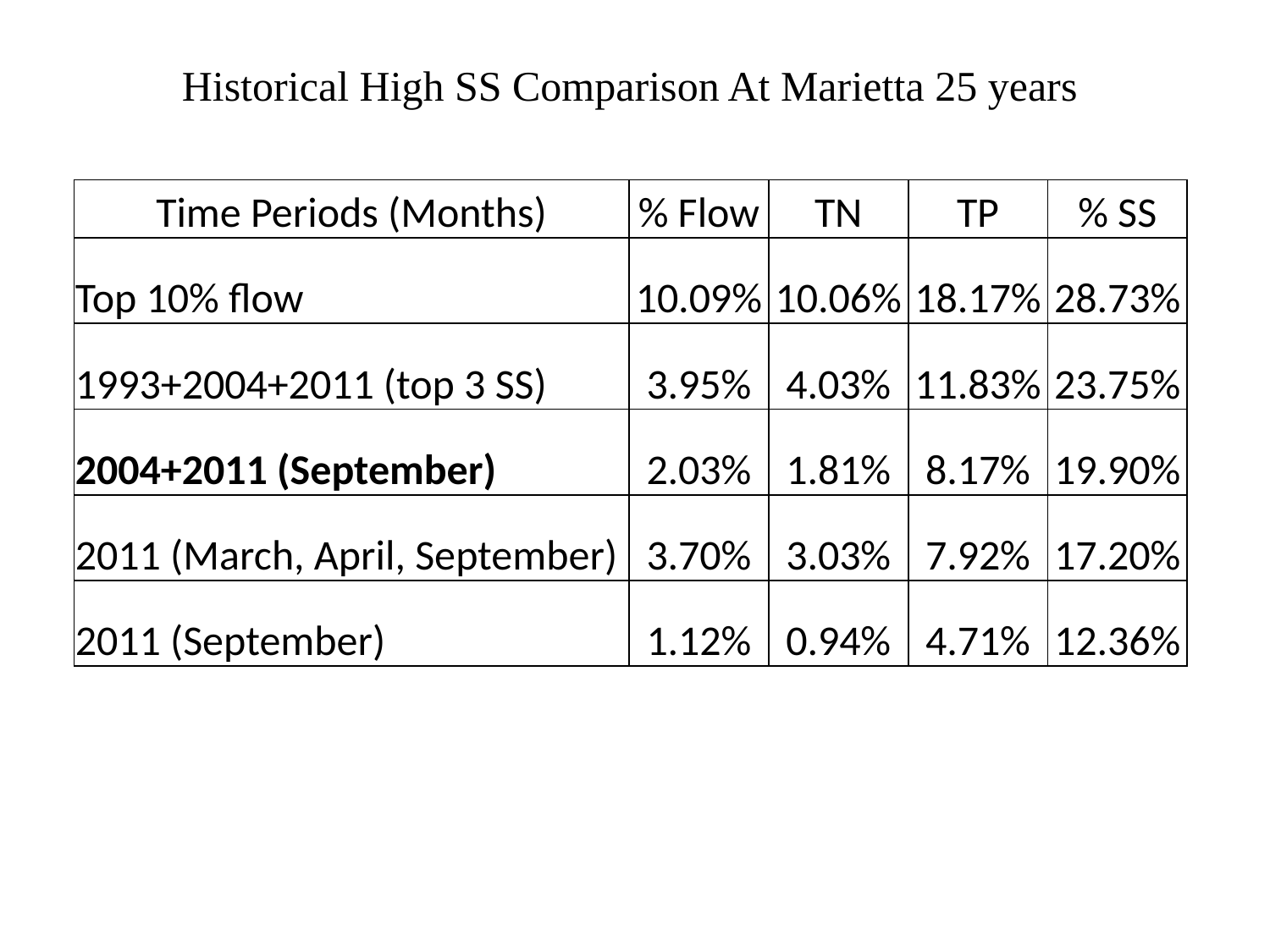

Historical High SS Comparison At Marietta 25 years
| Time Periods (Months) | % Flow | TN | TP | % SS |
| --- | --- | --- | --- | --- |
| Top 10% flow | 10.09% | 10.06% | 18.17% | 28.73% |
| 1993+2004+2011 (top 3 SS) | 3.95% | 4.03% | 11.83% | 23.75% |
| 2004+2011 (September) | 2.03% | 1.81% | 8.17% | 19.90% |
| 2011 (March, April, September) | 3.70% | 3.03% | 7.92% | 17.20% |
| 2011 (September) | 1.12% | 0.94% | 4.71% | 12.36% |